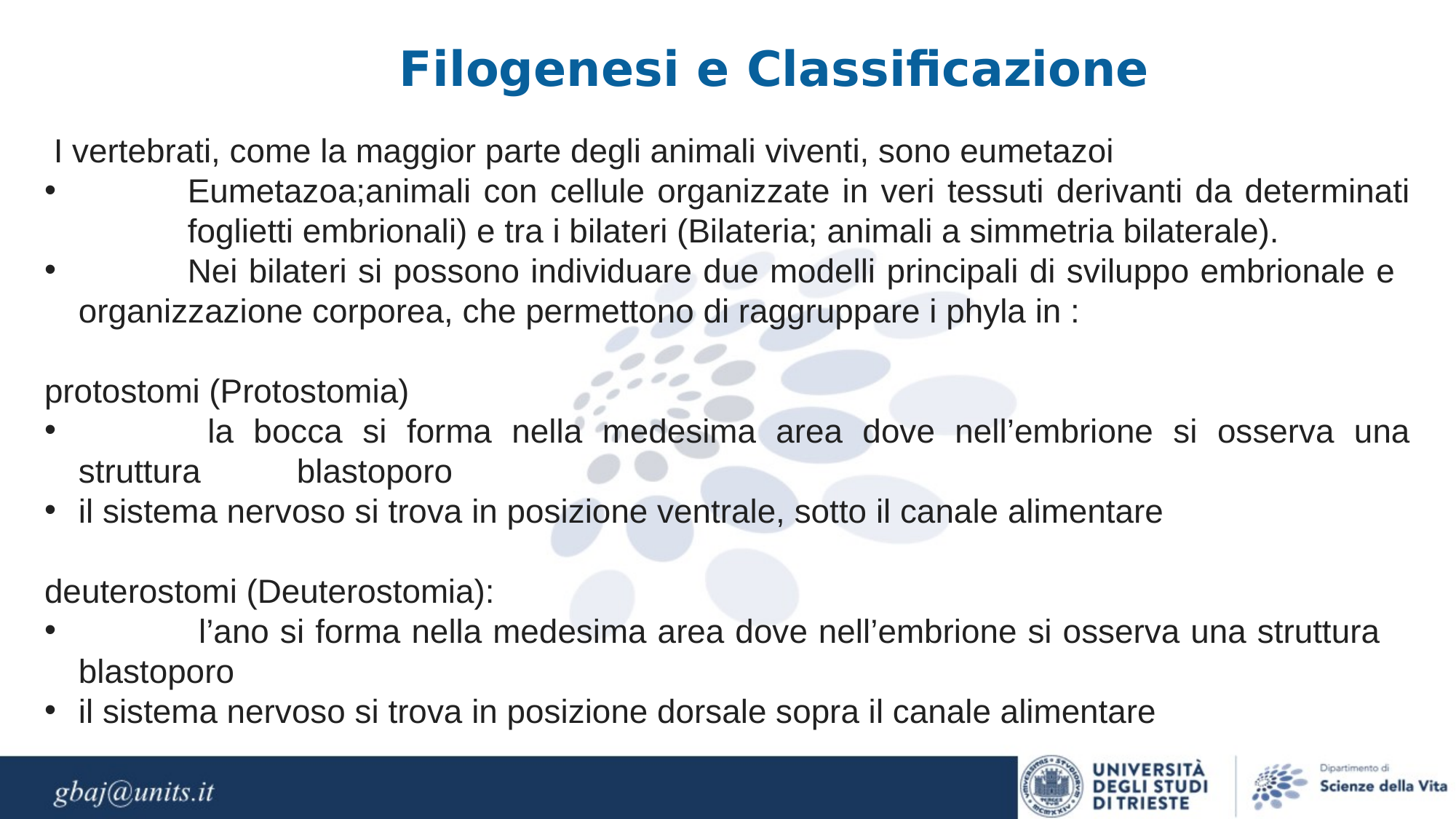

Filogenesi e Classificazione

 I vertebrati, come la maggior parte degli animali viventi, sono eumetazoi
	Eumetazoa;animali con cellule organizzate in veri tessuti derivanti da determinati 	foglietti embrionali) e tra i bilateri (Bilateria; animali a simmetria bilaterale).
	Nei bilateri si possono individuare due modelli principali di sviluppo embrionale e 	organizzazione corporea, che permettono di raggruppare i phyla in :

protostomi (Protostomia)
	 la bocca si forma nella medesima area dove nell’embrione si osserva una struttura 	blastoporo
il sistema nervoso si trova in posizione ventrale, sotto il canale alimentare

deuterostomi (Deuterostomia):
	 l’ano si forma nella medesima area dove nell’embrione si osserva una struttura 	blastoporo
il sistema nervoso si trova in posizione dorsale sopra il canale alimentare